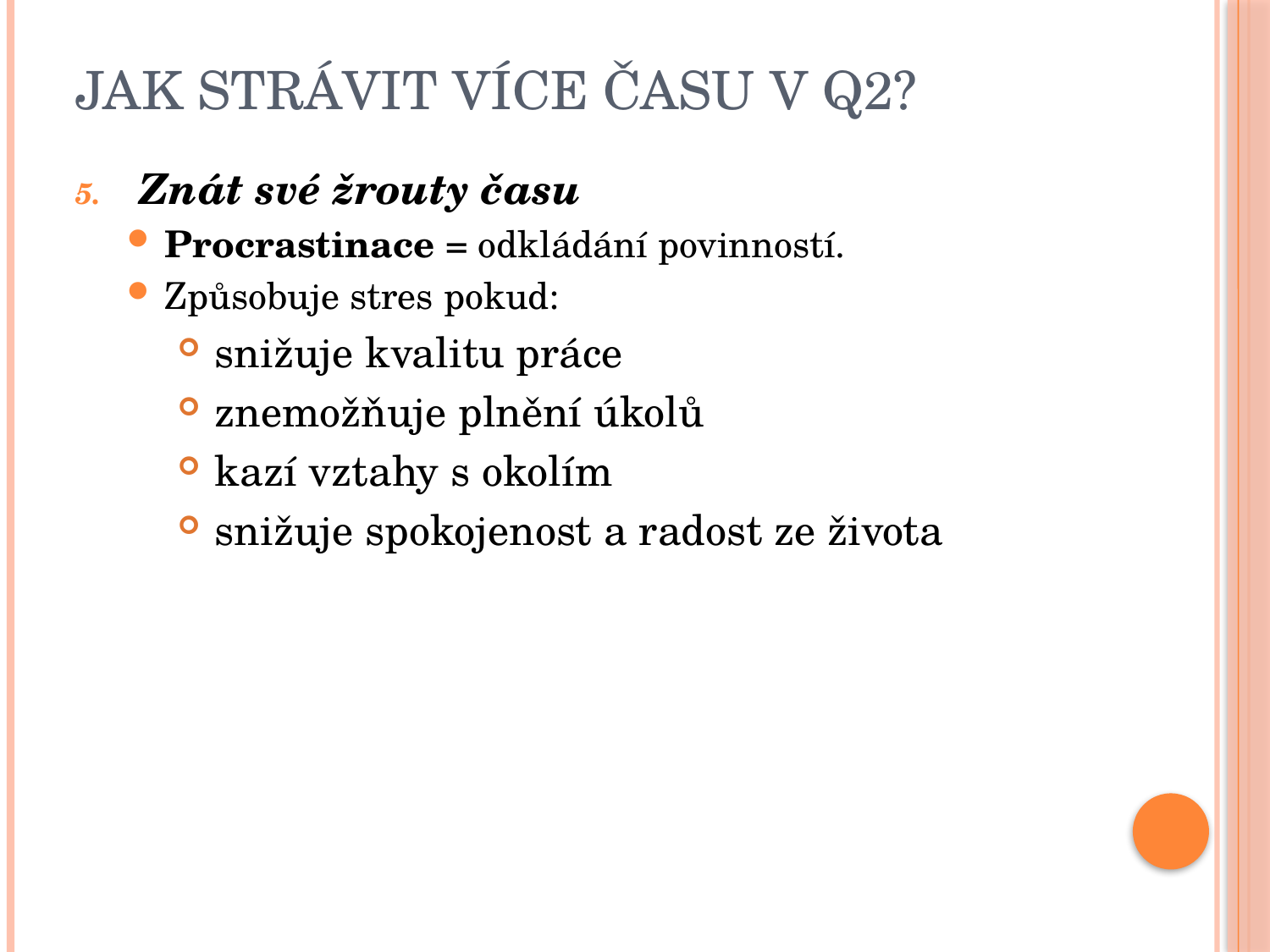

# Jak strávit více času v Q2?
Znát své žrouty času
Procrastinace = odkládání povinností.
Způsobuje stres pokud:
 snižuje kvalitu práce
 znemožňuje plnění úkolů
 kazí vztahy s okolím
 snižuje spokojenost a radost ze života